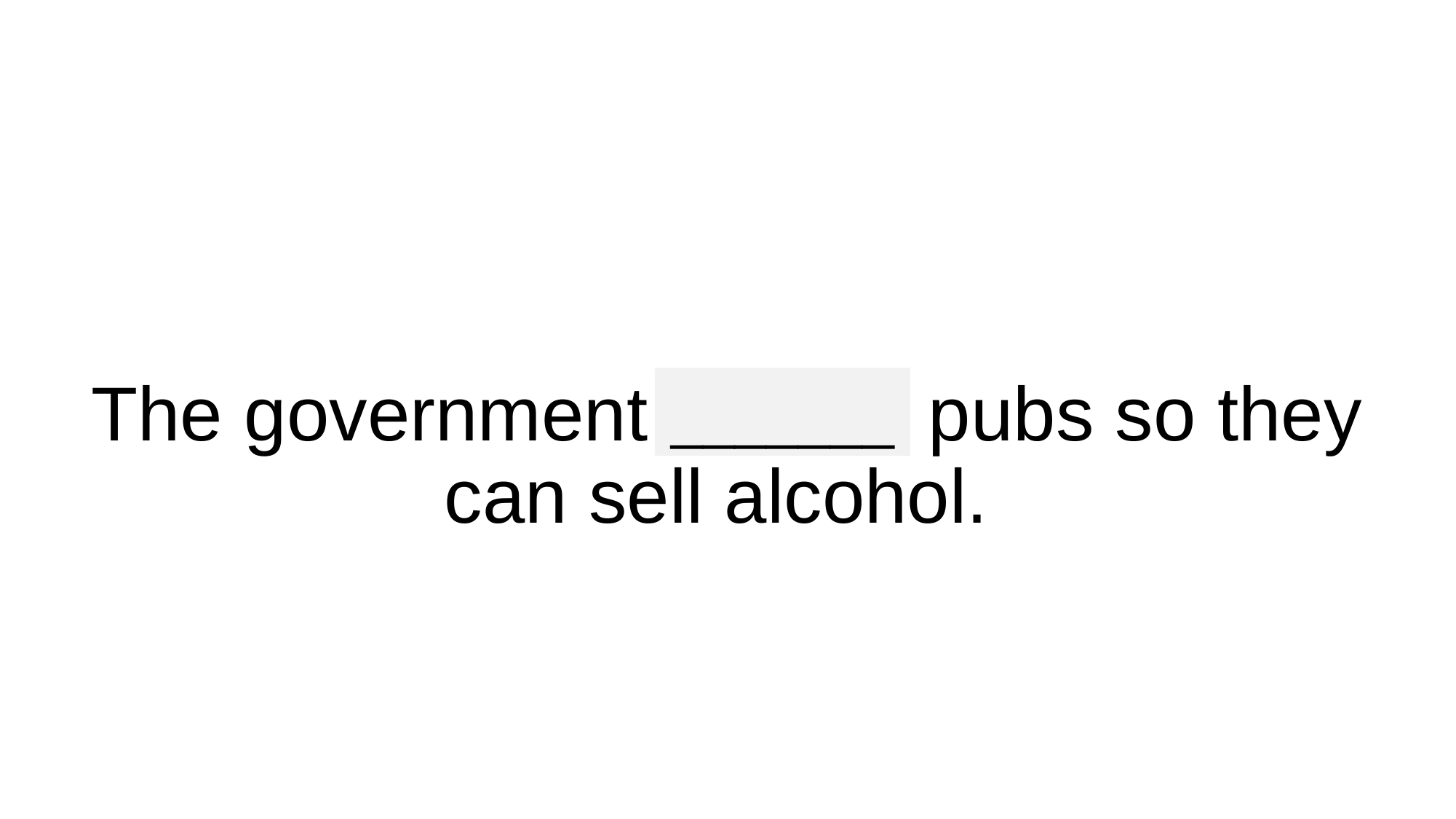

_______
# The government license pubs so they can sell alcohol.